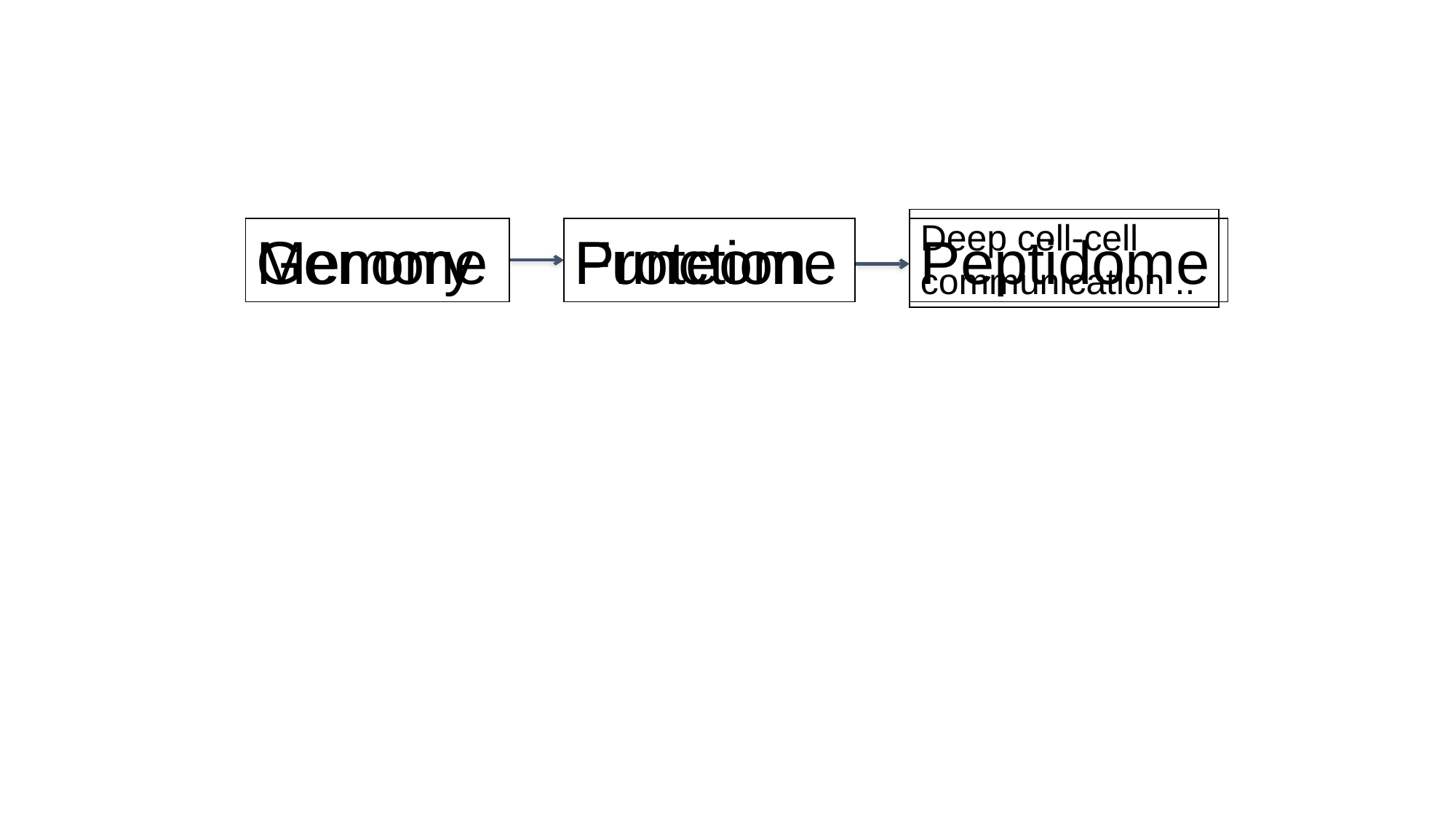

Deep cell-cell communication ..
Genome
Memory
Proteome
Function
Peptidome